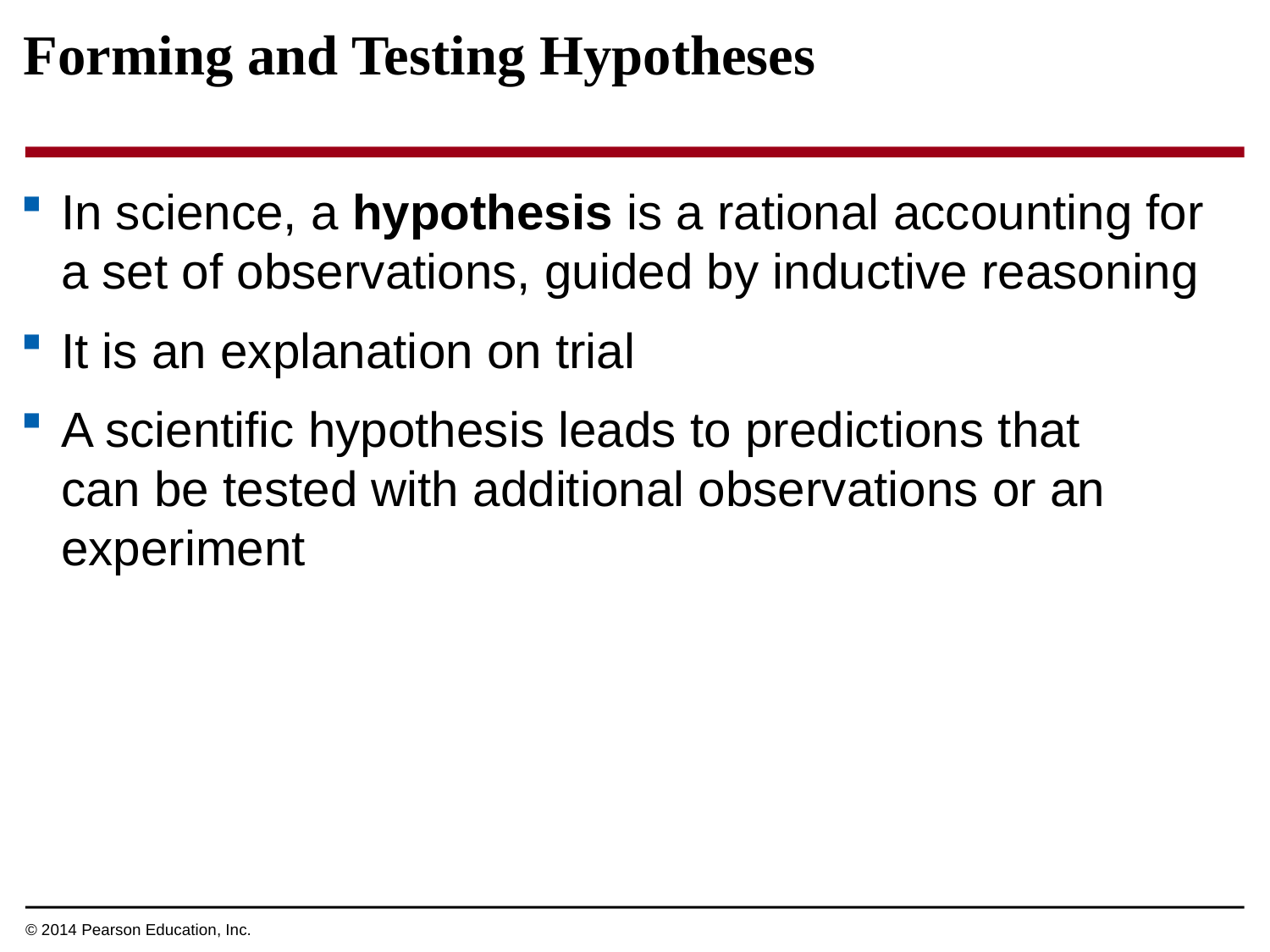

Forming and Testing Hypotheses

In science, a hypothesis is a rational accounting for a set of observations, guided by inductive reasoning
It is an explanation on trial
A scientific hypothesis leads to predictions that
can be tested with additional observations or an experiment